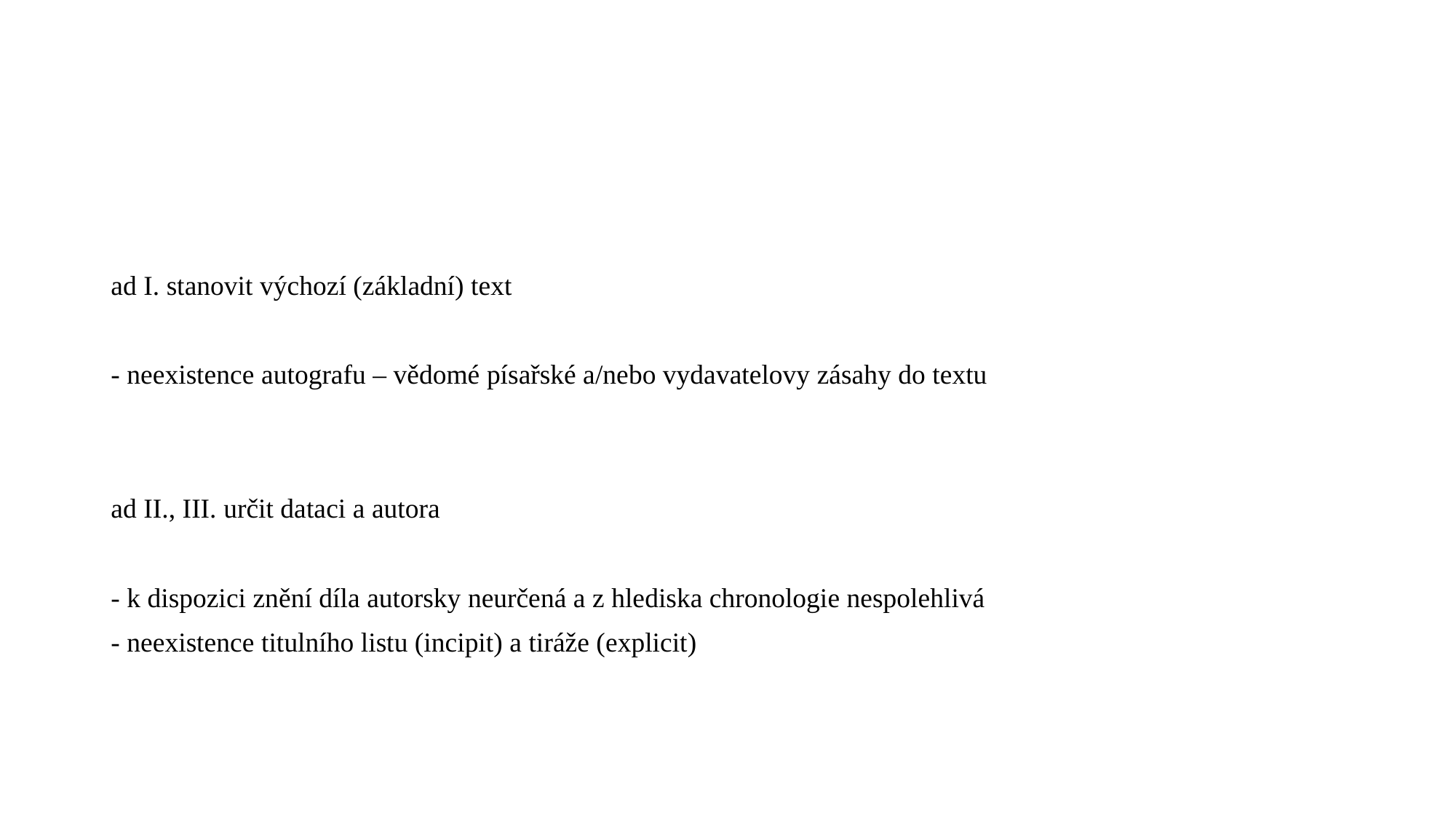

#

ad I. stanovit výchozí (základní) text

- neexistence autografu – vědomé písařské a/nebo vydavatelovy zásahy do textu

ad II., III. určit dataci a autora

- k dispozici znění díla autorsky neurčená a z hlediska chronologie nespolehlivá
- neexistence titulního listu (incipit) a tiráže (explicit)